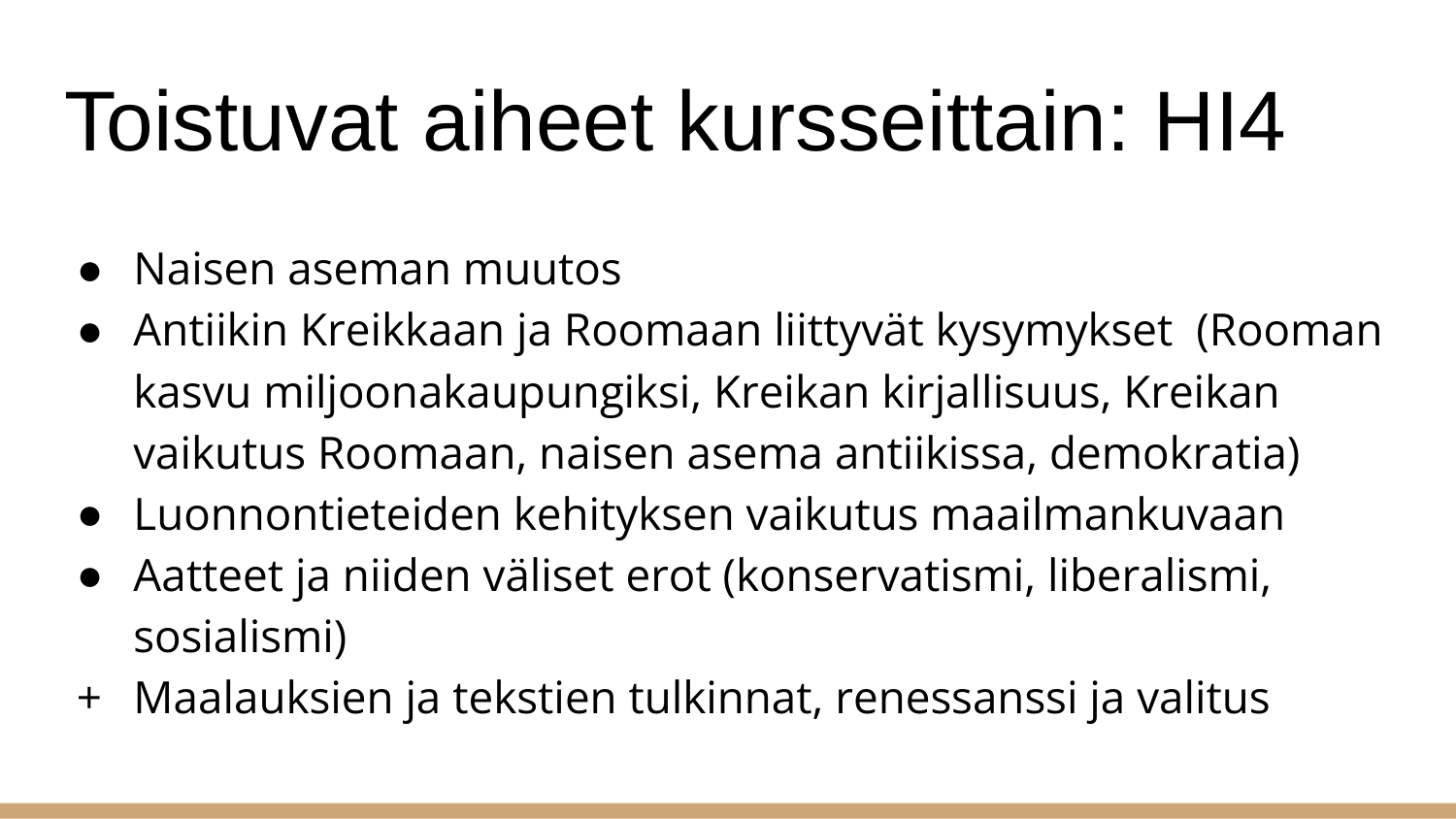

# Toistuvat aiheet kursseittain: HI4
Naisen aseman muutos
Antiikin Kreikkaan ja Roomaan liittyvät kysymykset  (Rooman kasvu miljoonakaupungiksi, Kreikan kirjallisuus, Kreikan vaikutus Roomaan, naisen asema antiikissa, demokratia)
Luonnontieteiden kehityksen vaikutus maailmankuvaan
Aatteet ja niiden väliset erot (konservatismi, liberalismi, sosialismi)
Maalauksien ja tekstien tulkinnat, renessanssi ja valitus